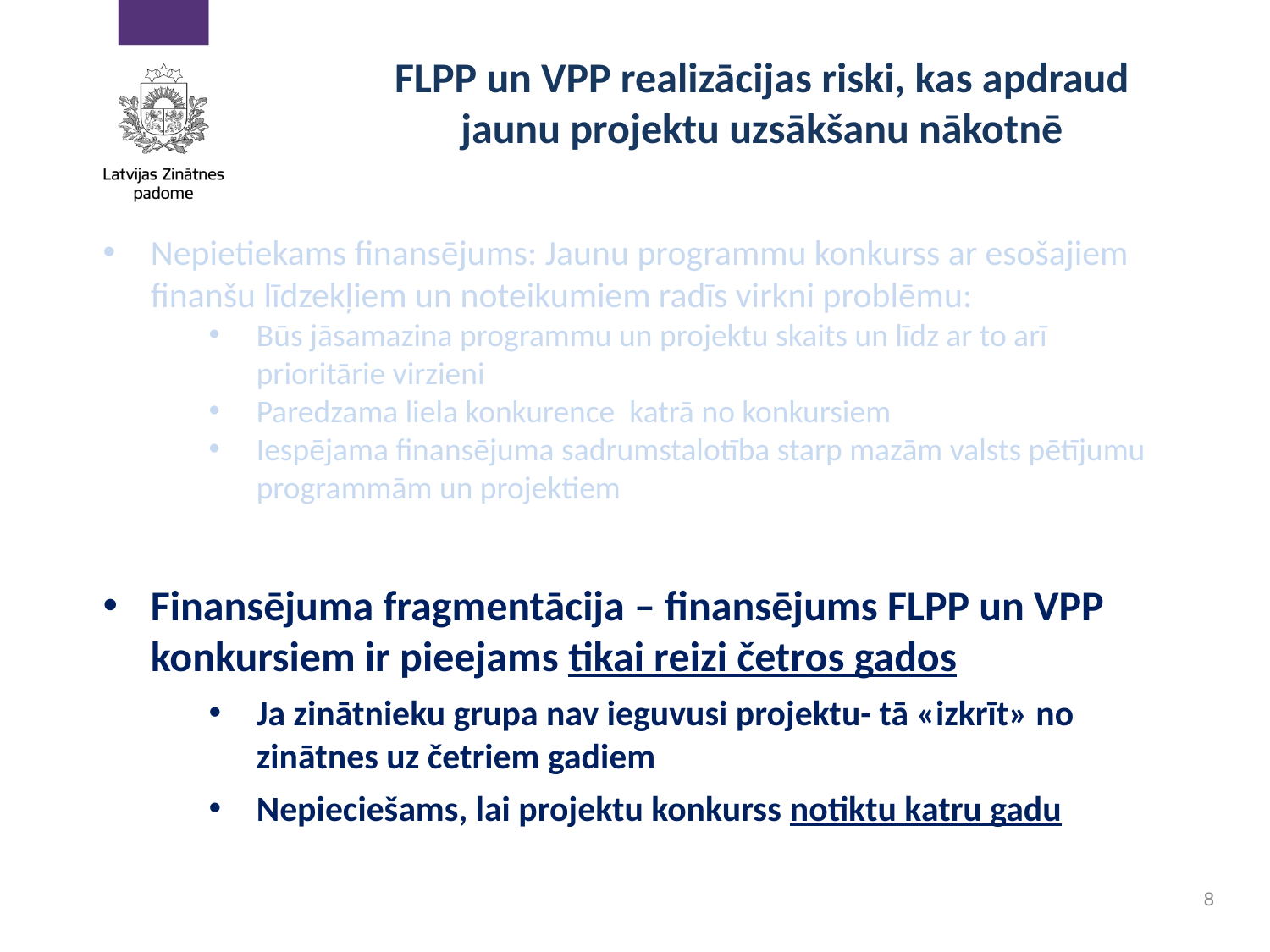

# FLPP un VPP realizācijas riski, kas apdraud jaunu projektu uzsākšanu nākotnē
Nepietiekams finansējums: Jaunu programmu konkurss ar esošajiem finanšu līdzekļiem un noteikumiem radīs virkni problēmu:
Būs jāsamazina programmu un projektu skaits un līdz ar to arī prioritārie virzieni
Paredzama liela konkurence  katrā no konkursiem
Iespējama finansējuma sadrumstalotība starp mazām valsts pētījumu programmām un projektiem

Finansējuma fragmentācija – finansējums FLPP un VPP konkursiem ir pieejams tikai reizi četros gados
Ja zinātnieku grupa nav ieguvusi projektu- tā «izkrīt» no zinātnes uz četriem gadiem
Nepieciešams, lai projektu konkurss notiktu katru gadu

8